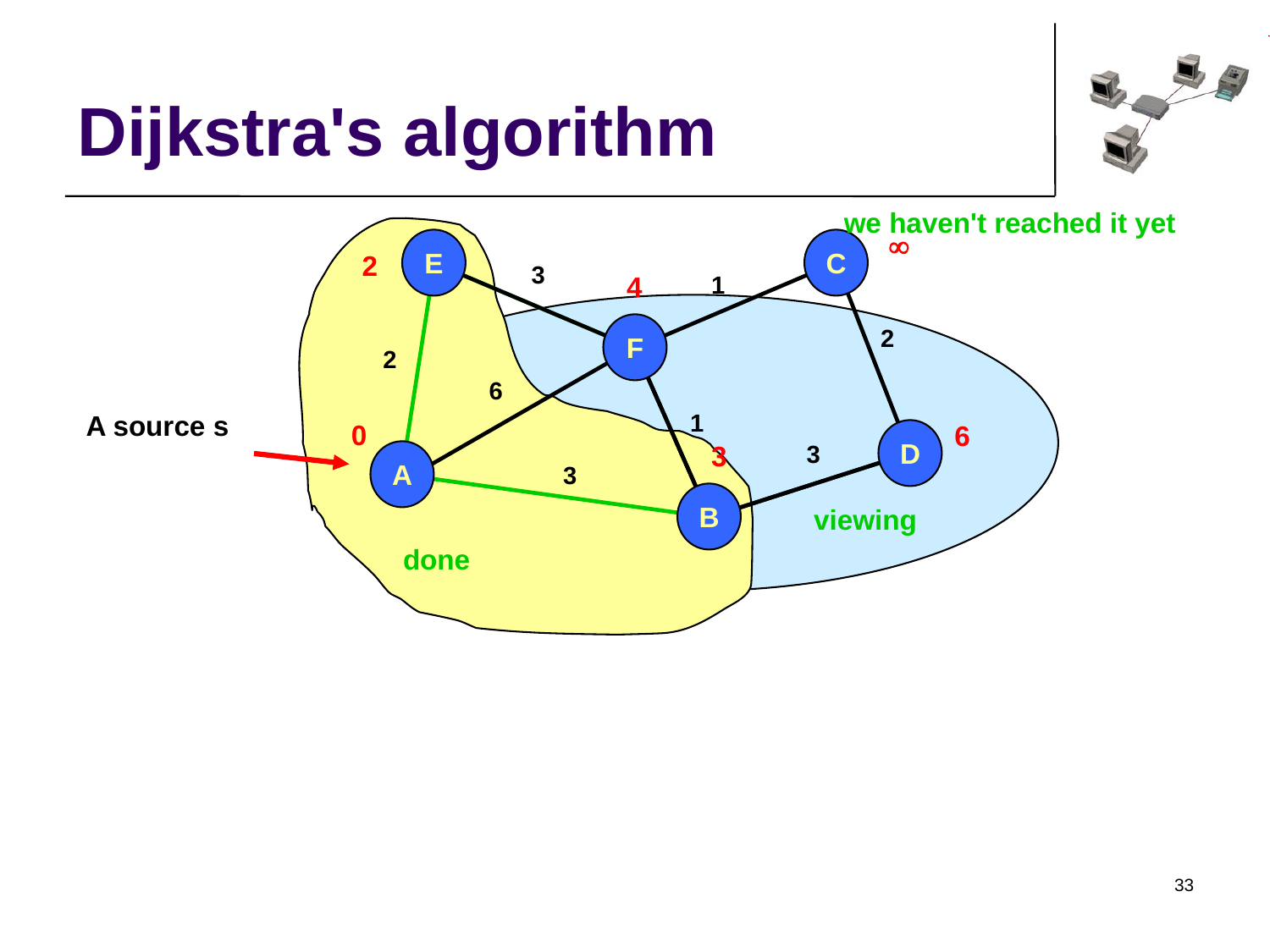

Dijkstra's algorithm
we haven't reached it yet

∞
2
4
0
6
3
E
C
3

1

F
2
2

6
1
A source s
D
3
A

3

B
viewing
done
33